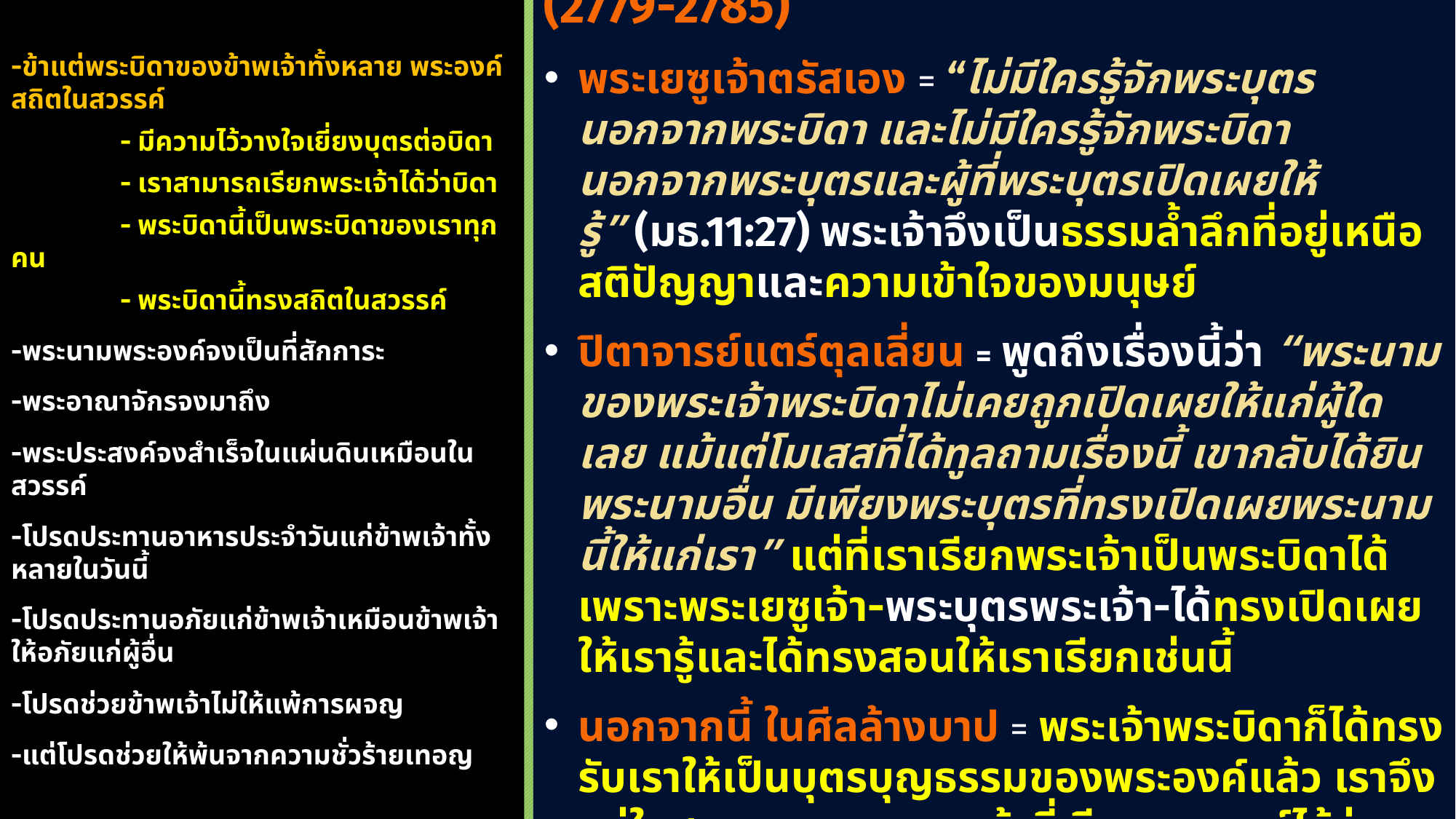

2)	เราสามารถเรียกพระเจ้าว่าพระบิดาได้ (2779-2785)
พระเยซูเจ้าตรัสเอง = “ไม่มีใครรู้จักพระบุตร นอกจากพระบิดา และไม่มีใครรู้จักพระบิดา นอกจากพระบุตรและผู้ที่พระบุตรเปิดเผยให้รู้” (มธ.11:27) พระเจ้าจึงเป็นธรรมล้ำลึกที่อยู่เหนือสติปัญญาและความเข้าใจของมนุษย์
ปิตาจารย์แตร์ตุลเลี่ยน = พูดถึงเรื่องนี้ว่า “พระนามของพระเจ้าพระบิดาไม่เคยถูกเปิดเผยให้แก่ผู้ใดเลย แม้แต่โมเสสที่ได้ทูลถามเรื่องนี้ เขากลับได้ยินพระนามอื่น มีเพียงพระบุตรที่ทรงเปิดเผยพระนามนี้ให้แก่เรา” แต่ที่เราเรียกพระเจ้าเป็นพระบิดาได้เพราะพระเยซูเจ้า-พระบุตรพระเจ้า-ได้ทรงเปิดเผยให้เรารู้และได้ทรงสอนให้เราเรียกเช่นนี้
นอกจากนี้ ในศีลล้างบาป = พระเจ้าพระบิดาก็ได้ทรงรับเราให้เป็นบุตรบุญธรรมของพระองค์แล้ว เราจึงอยู่ในฐานะบุตรของพระเจ้าที่เรียกพระองค์ได้ว่าพระบิดา
-ข้าแต่พระบิดาของข้าพเจ้าทั้งหลาย พระองค์สถิตในสวรรค์
 	- มีความไว้วางใจเยี่ยงบุตรต่อบิดา
	- เราสามารถเรียกพระเจ้าได้ว่าบิดา
   	- พระบิดานี้เป็นพระบิดาของเราทุกคน
	- พระบิดานี้ทรงสถิตในสวรรค์
-พระนามพระองค์จงเป็นที่สักการะ
-พระอาณาจักรจงมาถึง
-พระประสงค์จงสำเร็จในแผ่นดินเหมือนในสวรรค์
-โปรดประทานอาหารประจำวันแก่ข้าพเจ้าทั้งหลายในวันนี้
-โปรดประทานอภัยแก่ข้าพเจ้าเหมือนข้าพเจ้าให้อภัยแก่ผู้อื่น
-โปรดช่วยข้าพเจ้าไม่ให้แพ้การผจญ
-แต่โปรดช่วยให้พ้นจากความชั่วร้ายเทอญ